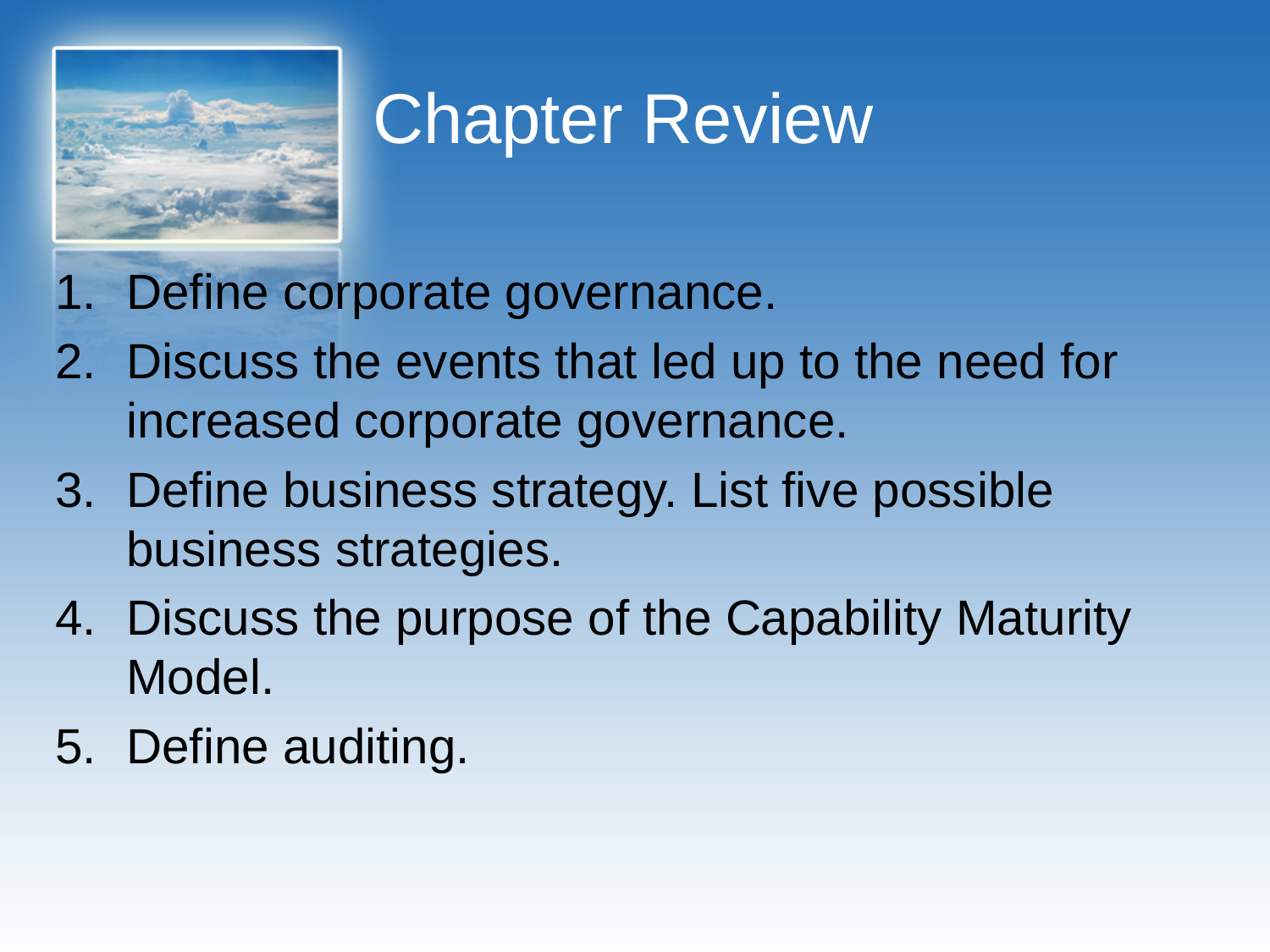

# Chapter Review
Define corporate governance.
Discuss the events that led up to the need for increased corporate governance.
Define business strategy. List five possible business strategies.
Discuss the purpose of the Capability Maturity Model.
Define auditing.